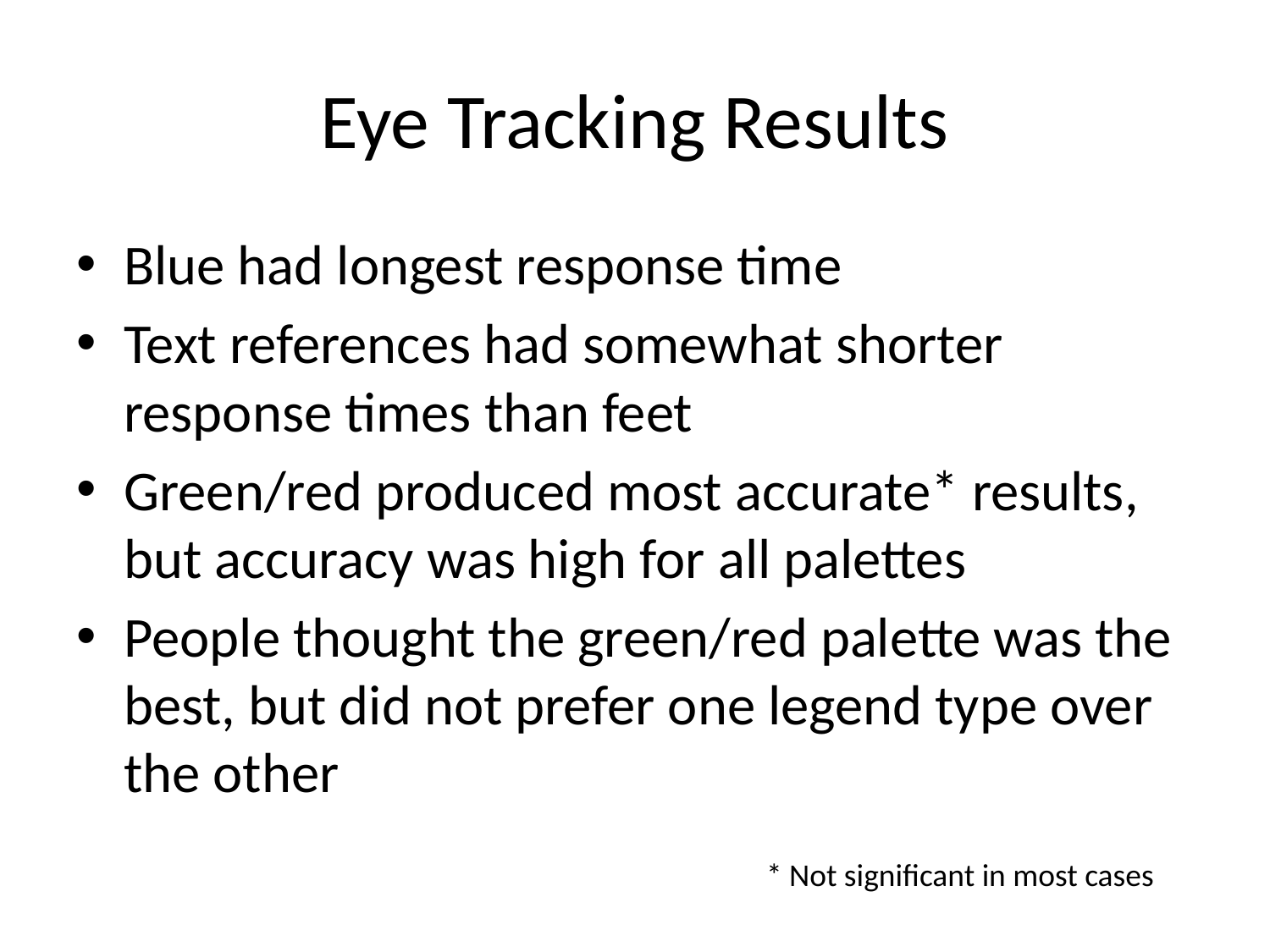

# Eye Tracking Results
Blue had longest response time
Text references had somewhat shorter response times than feet
Green/red produced most accurate* results, but accuracy was high for all palettes
People thought the green/red palette was the best, but did not prefer one legend type over the other
* Not significant in most cases